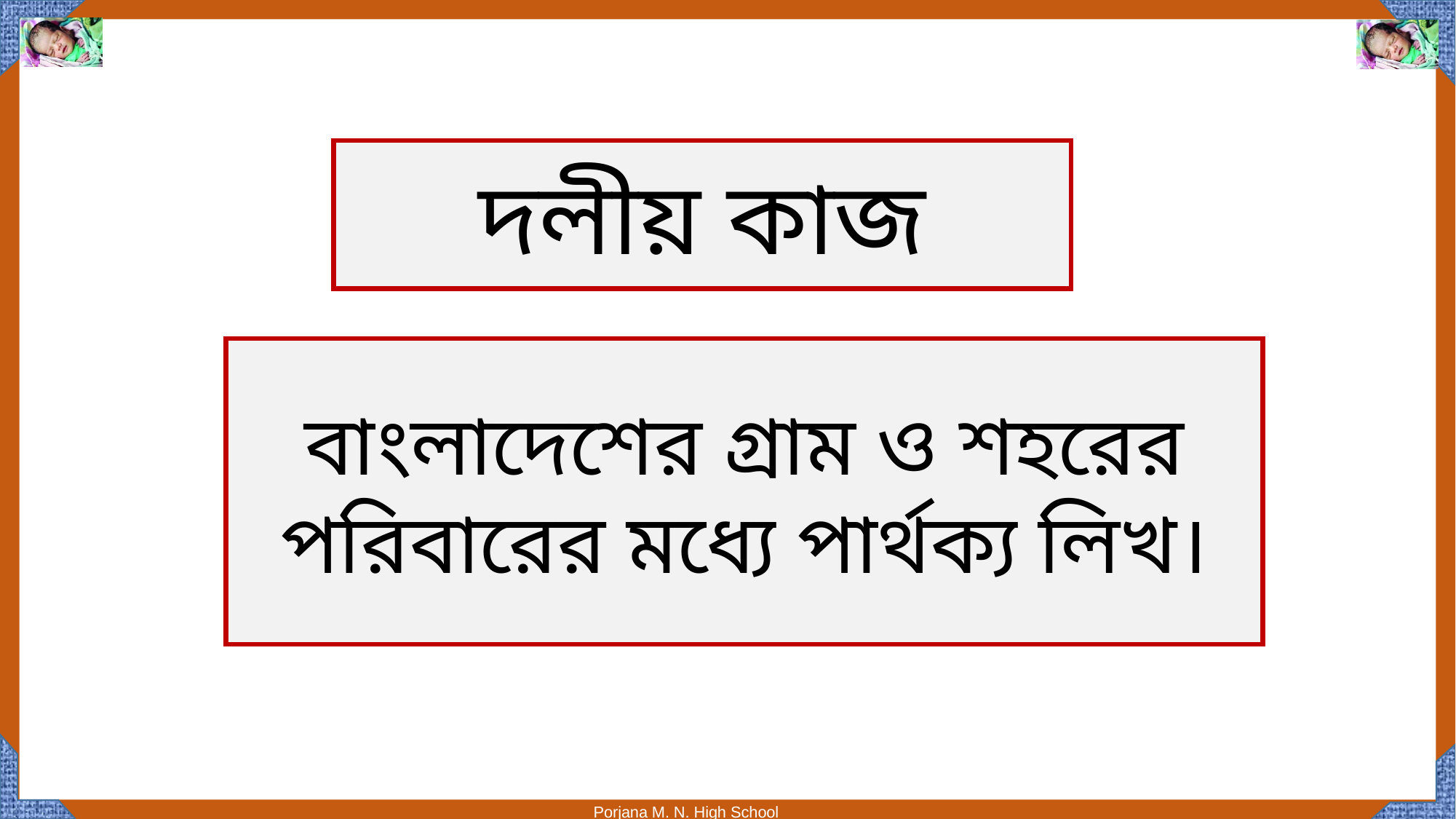

দলীয় কাজ
বাংলাদেশের গ্রাম ও শহরের পরিবারের মধ্যে পার্থক্য লিখ।